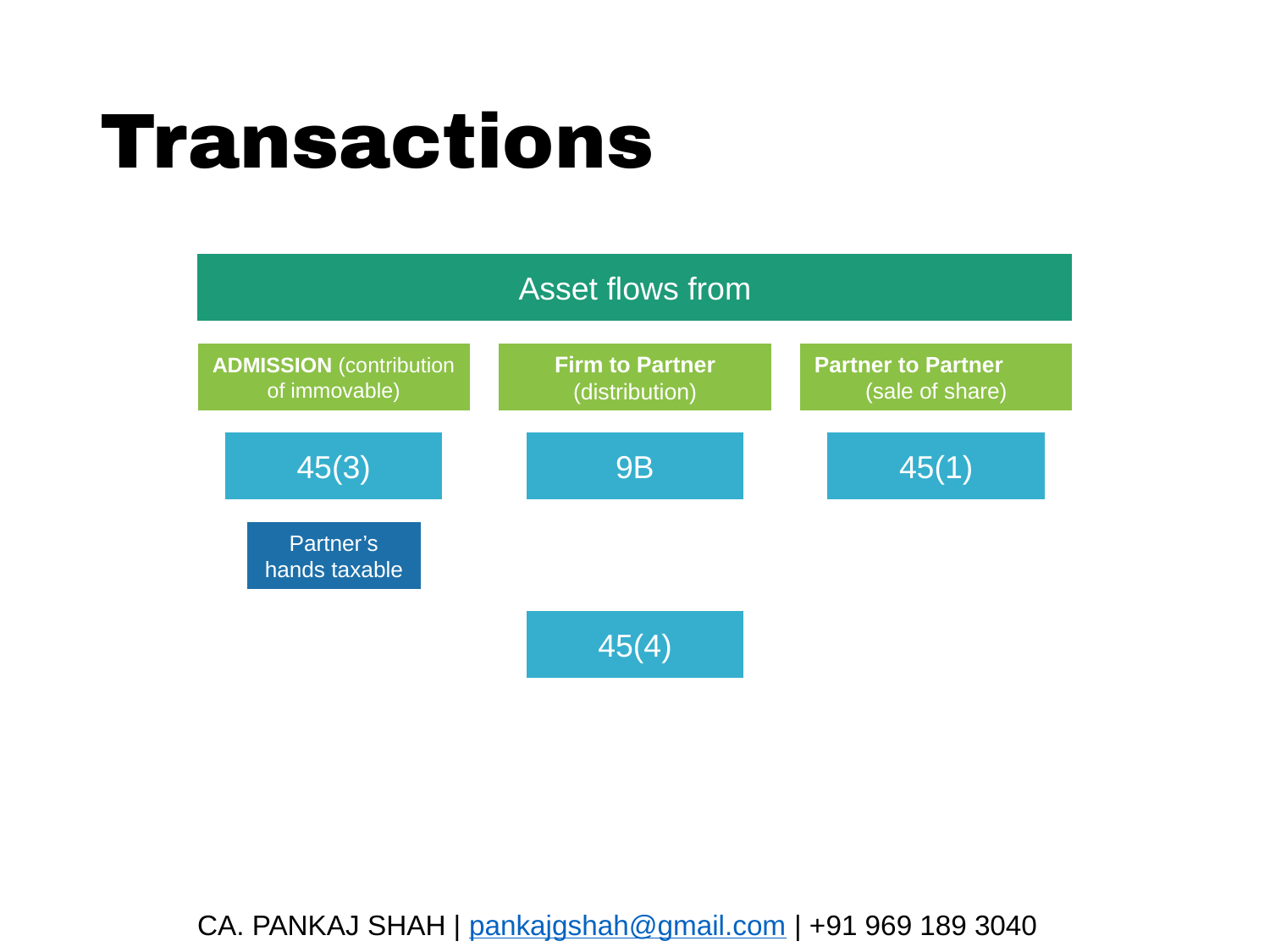

# Transactions
Asset flows from
Firm to Partner (distribution)
Partner to Partner          (sale of share)
ADMISSION (contribution of immovable)
45(3)
Partner’s hands taxable
9B
45(4)
45(1)
CA. PANKAJ SHAH | pankajgshah@gmail.com | +91 969 189 3040